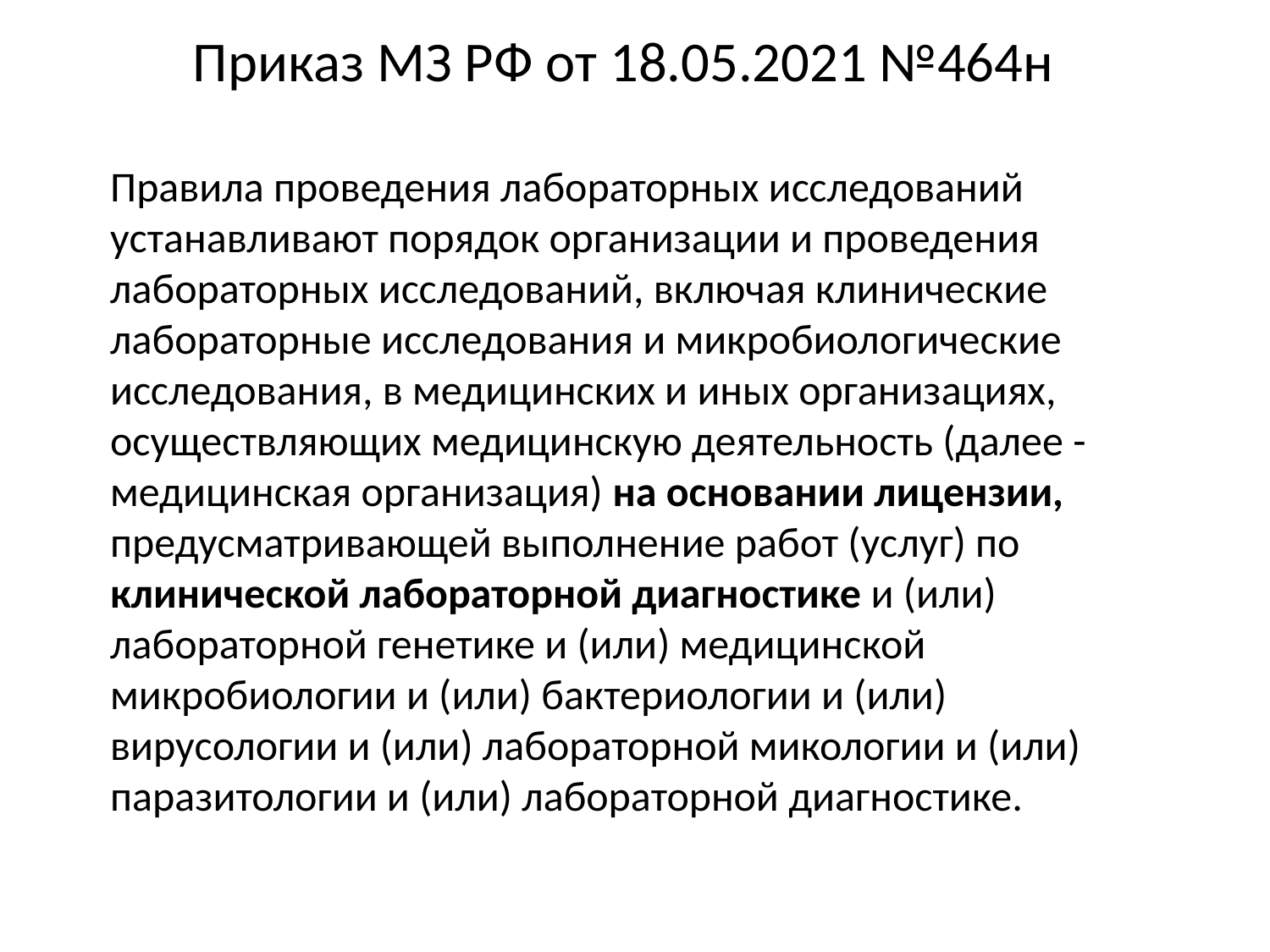

Приказ МЗ РФ от 18.05.2021 №464н

Правила проведения лабораторных исследований устанавливают порядок организации и проведения лабораторных исследований, включая клинические лабораторные исследования и микробиологические исследования, в медицинских и иных организациях, осуществляющих медицинскую деятельность (далее - медицинская организация) на основании лицензии, предусматривающей выполнение работ (услуг) по клинической лабораторной диагностике и (или) лабораторной генетике и (или) медицинской микробиологии и (или) бактериологии и (или) вирусологии и (или) лабораторной микологии и (или) паразитологии и (или) лабораторной диагностике.